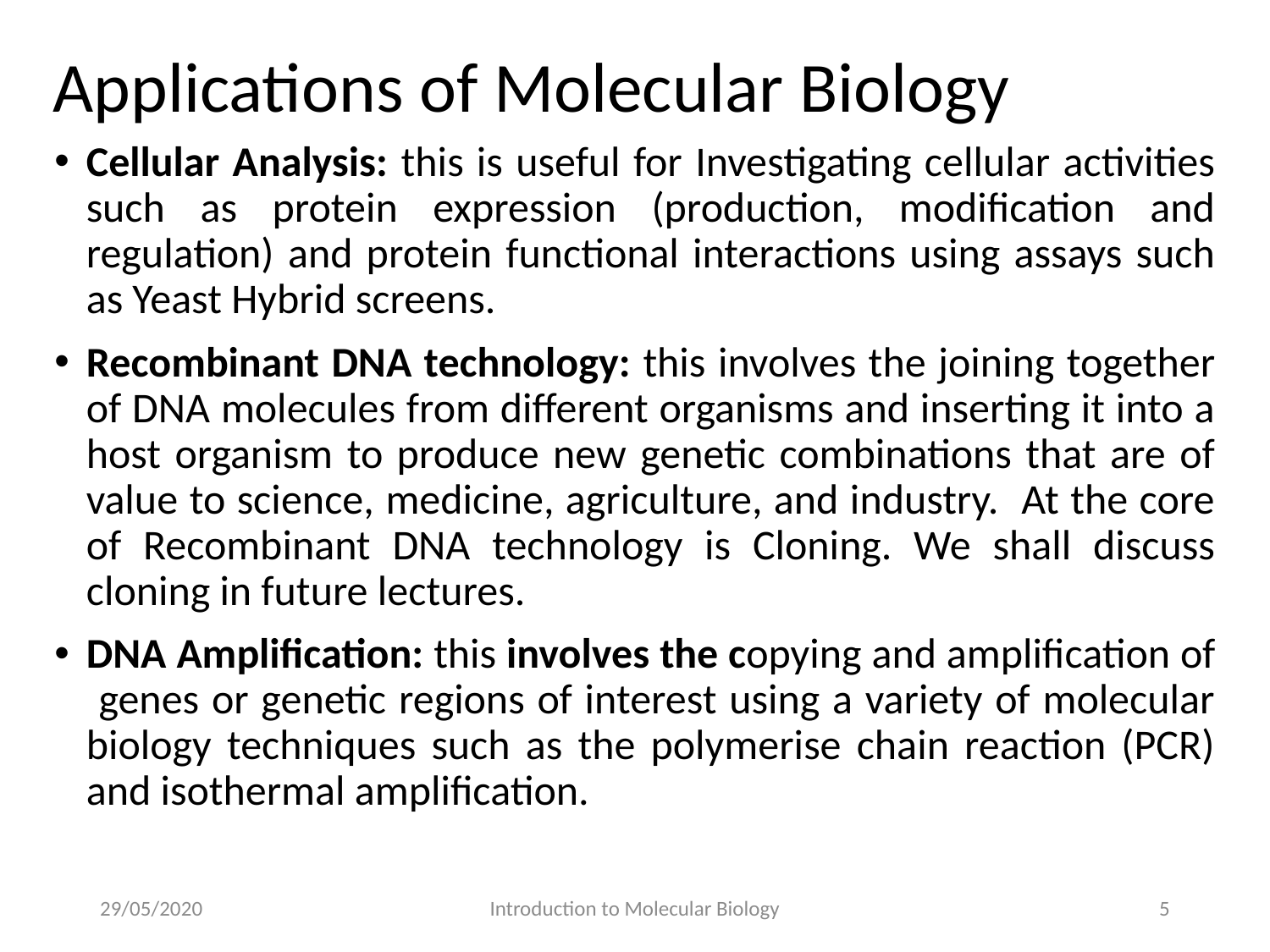

# Applications of Molecular Biology
Cellular Analysis: this is useful for Investigating cellular activities such as protein expression (production, modification and regulation) and protein functional interactions using assays such as Yeast Hybrid screens.
Recombinant DNA technology: this involves the joining together of DNA molecules from different organisms and inserting it into a host organism to produce new genetic combinations that are of value to science, medicine, agriculture, and industry.  At the core of Recombinant DNA technology is Cloning. We shall discuss cloning in future lectures.
DNA Amplification: this involves the copying and amplification of  genes or genetic regions of interest using a variety of molecular biology techniques such as the polymerise chain reaction (PCR) and isothermal amplification.

29/05/2020
Introduction to Molecular Biology
5